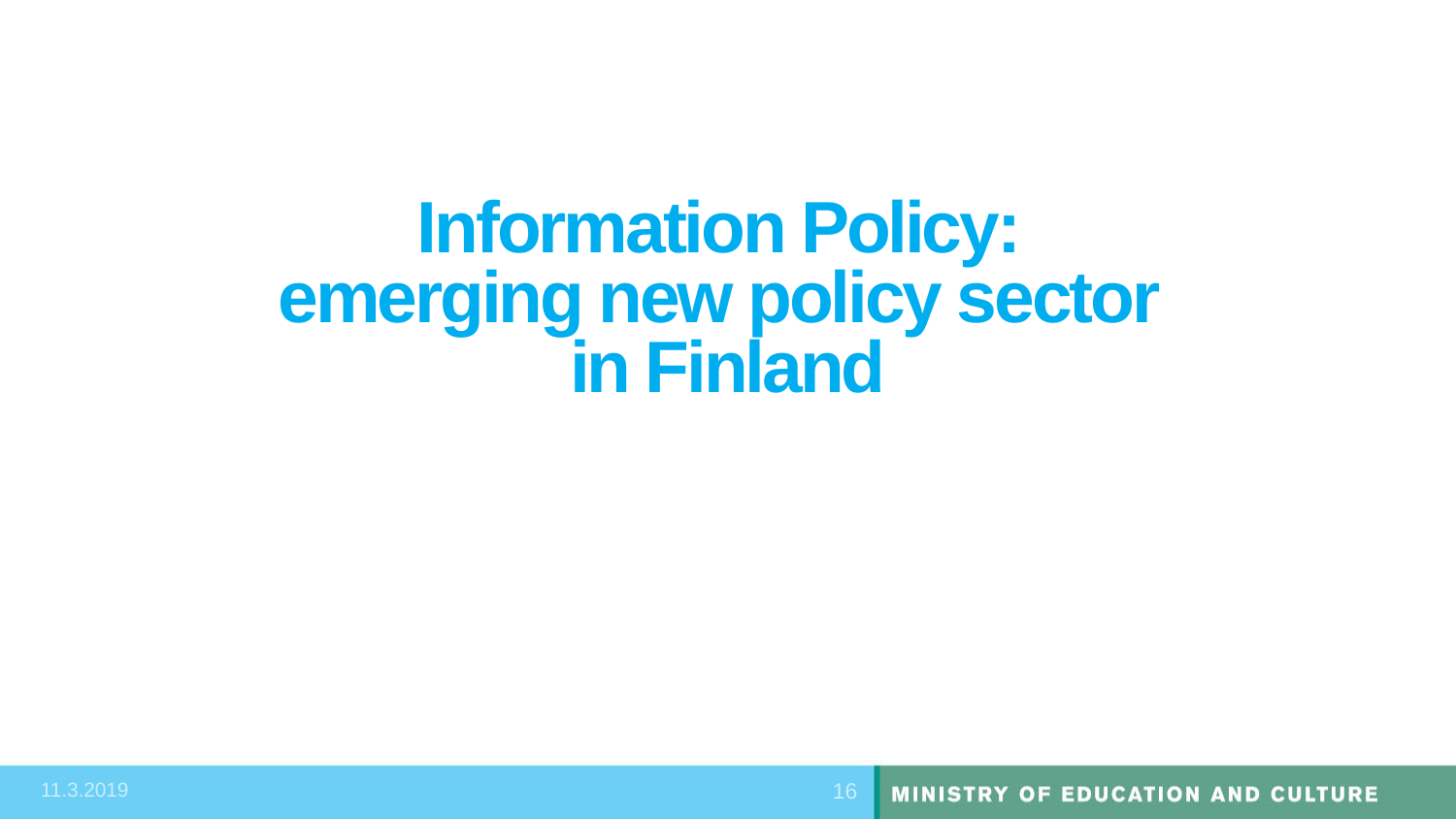

# Information Policy: emerging new policy sector in Finland

11.3.2019
16